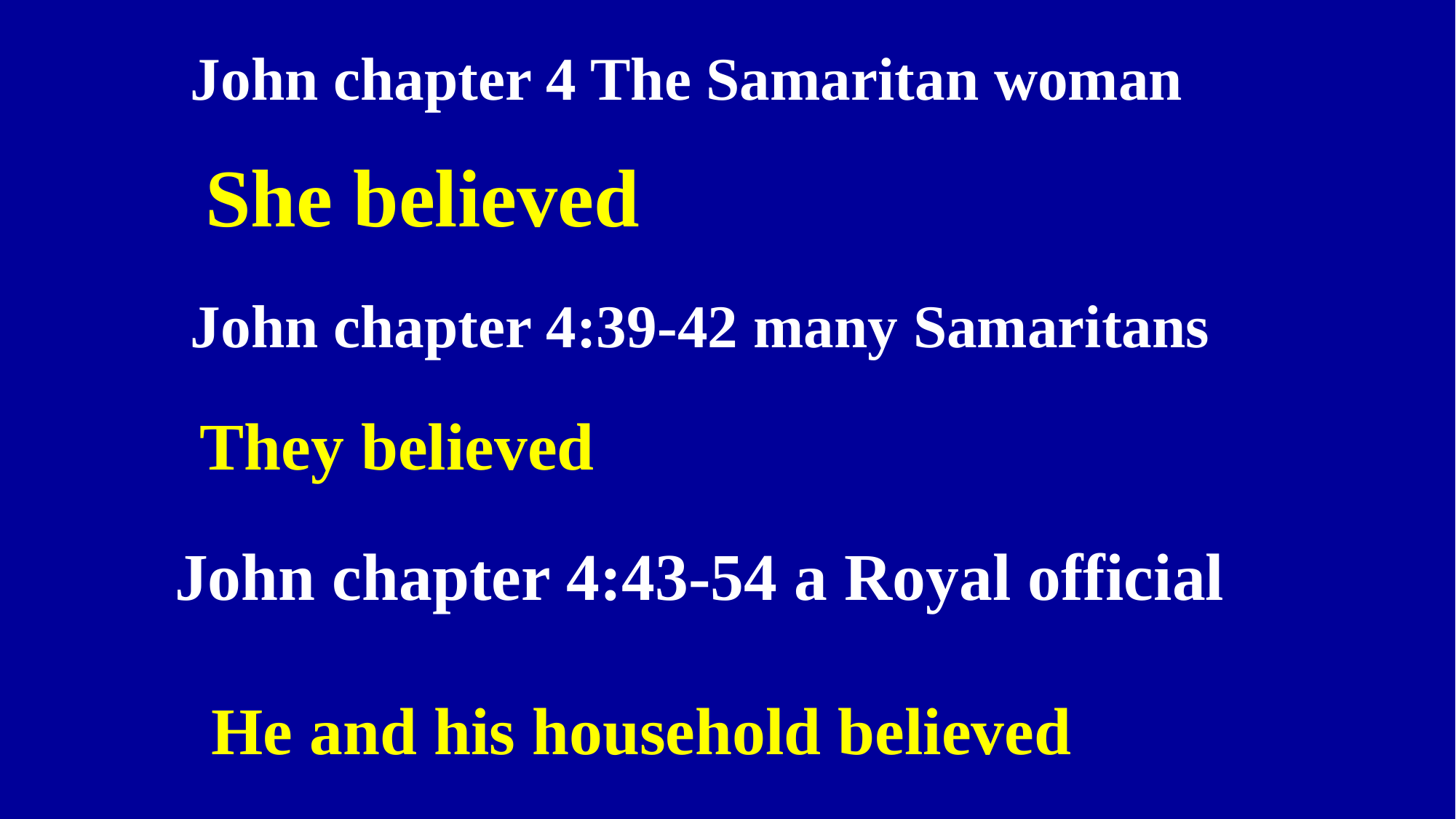

John chapter 4 The Samaritan woman
She believed
John chapter 4:39-42 many Samaritans
They believed
John chapter 4:43-54 a Royal official
He and his household believed